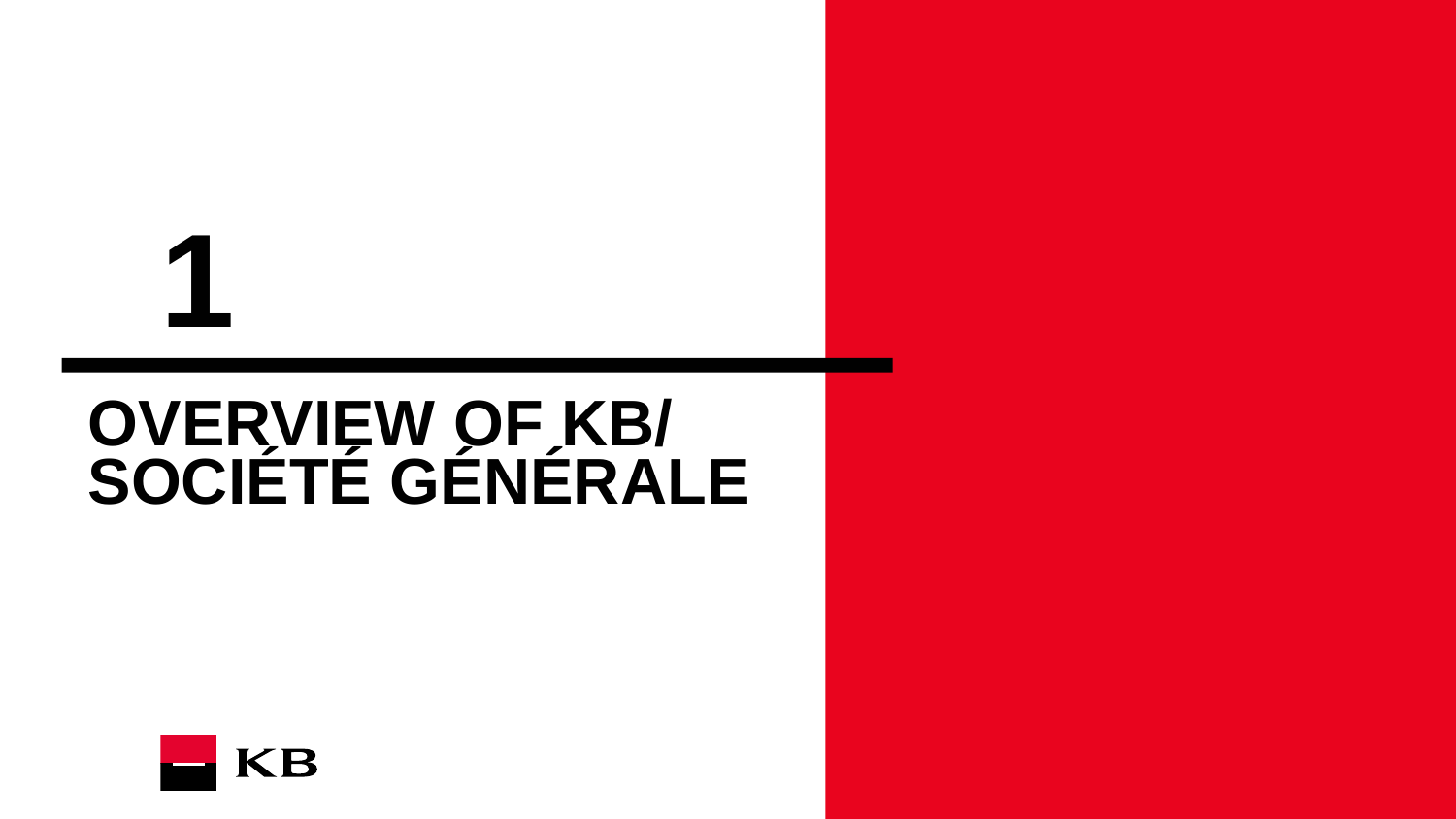

1
# overview of KB/ Société Générale